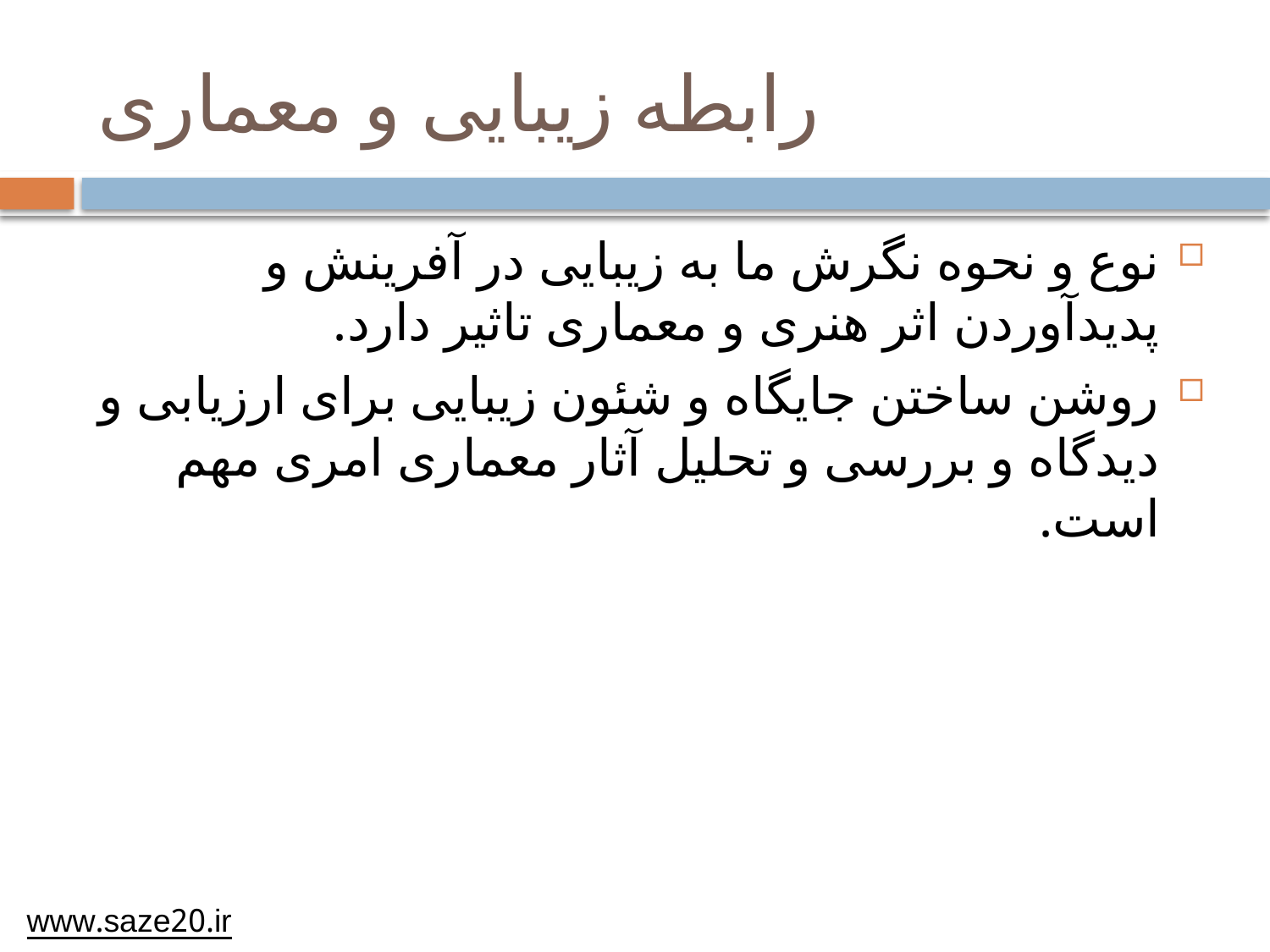

# رابطه زیبایی و معماری
نوع و نحوه نگرش ما به زیبایی در آفرینش و پدیدآوردن اثر هنری و معماری تاثیر دارد.
روشن ساختن جایگاه و شئون زیبایی برای ارزیابی و دیدگاه و بررسی و تحلیل آثار معماری امری مهم است.
www.saze20.ir